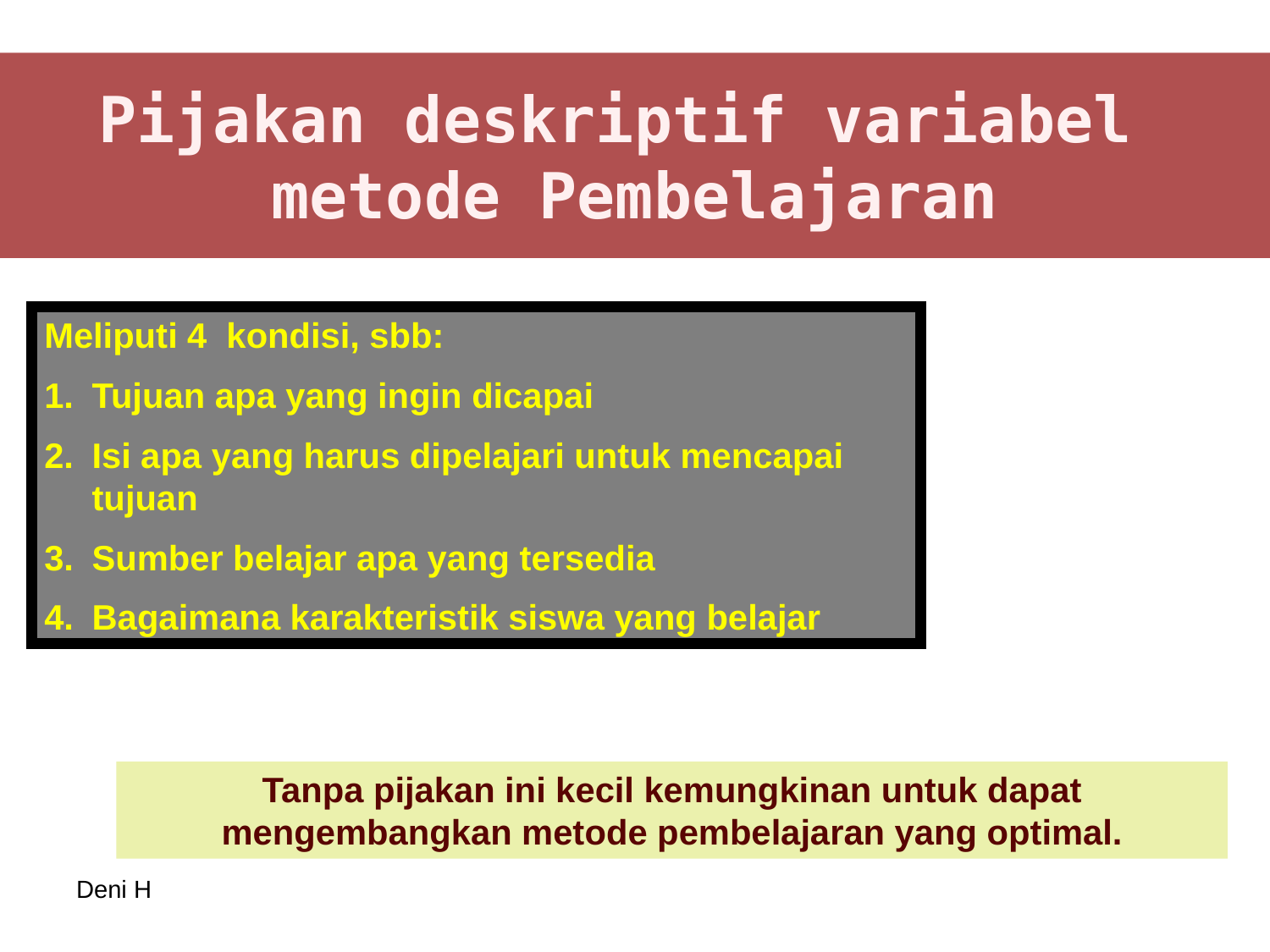

# Pijakan deskriptif variabel metode Pembelajaran
Meliputi 4  kondisi, sbb:
Tujuan apa yang ingin dicapai
Isi apa yang harus dipelajari untuk mencapai tujuan
Sumber belajar apa yang tersedia
Bagaimana karakteristik siswa yang belajar
Tanpa pijakan ini kecil kemungkinan untuk dapat mengembangkan metode pembelajaran yang optimal.
Deni H